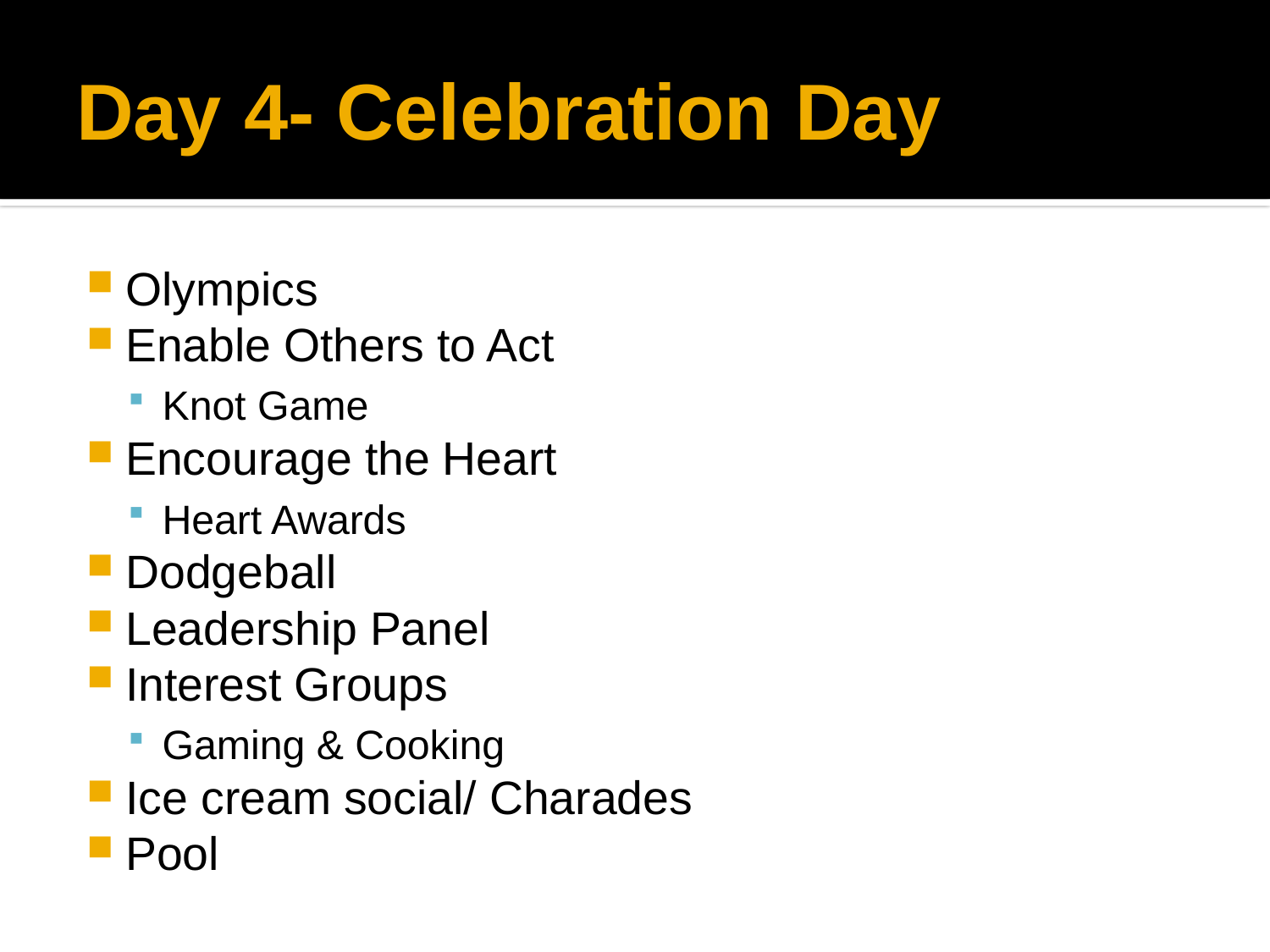

# Day 4- Celebration Day
Olympics
Enable Others to Act
Knot Game
Encourage the Heart
Heart Awards
Dodgeball
Leadership Panel
Interest Groups
Gaming & Cooking
Ice cream social/ Charades
Pool